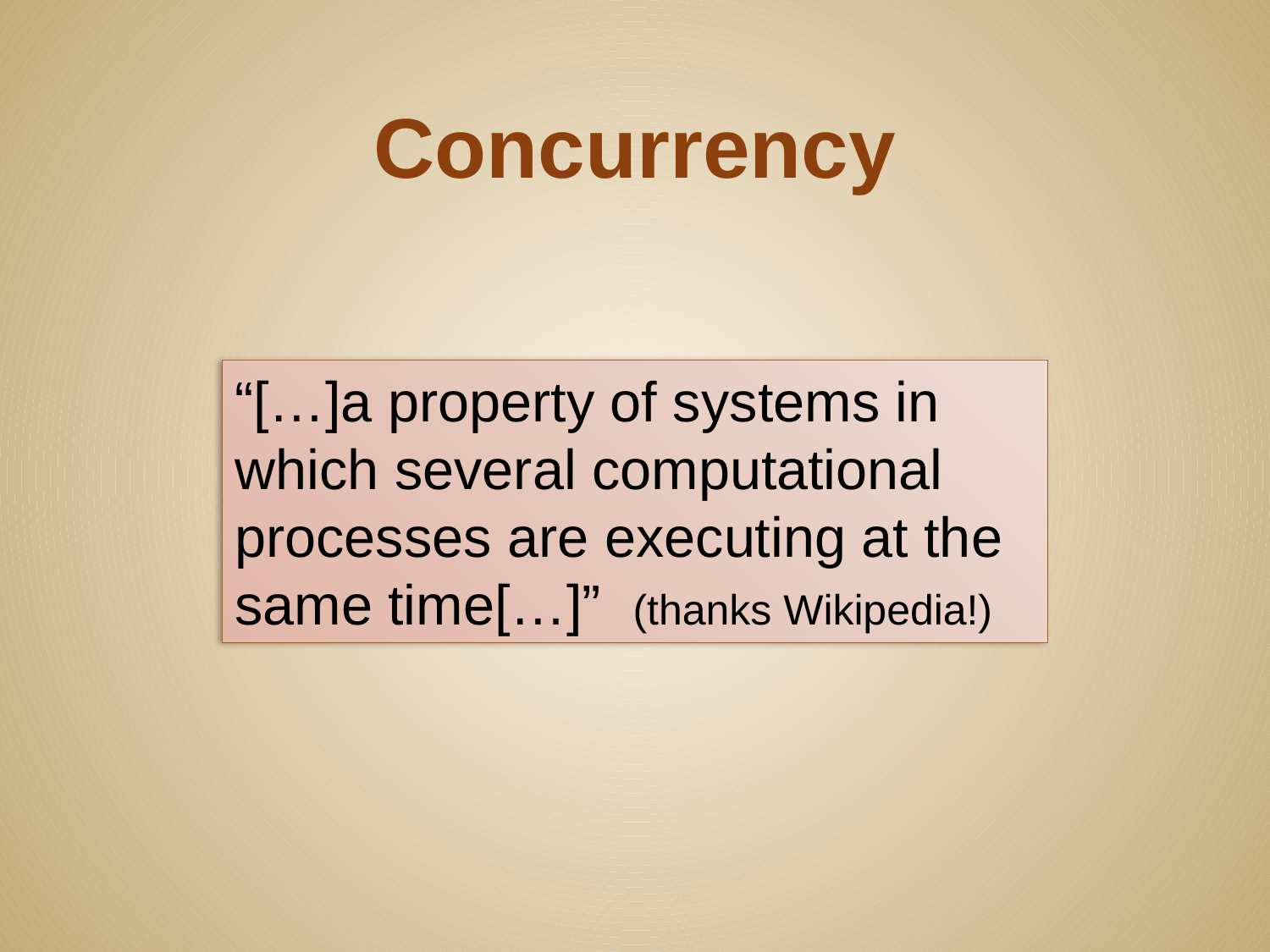

# Concurrency

“[…]a property of systems in which several computational processes are executing at the same time[…]”  (thanks Wikipedia!)